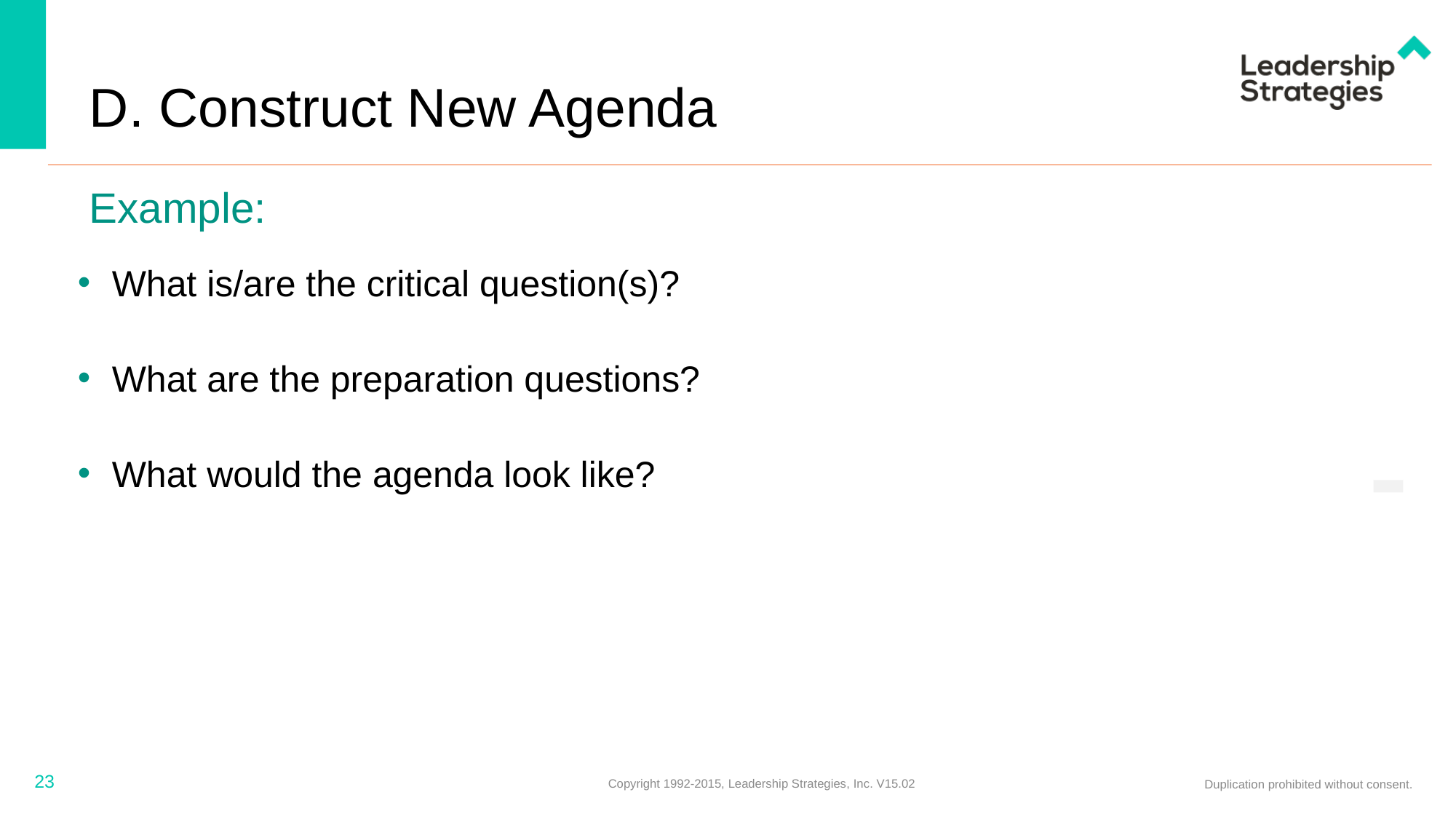

# D. Construct New Agenda
Example:
What is/are the critical question(s)?
What are the preparation questions?
What would the agenda look like?

23
Copyright 1992-2015, Leadership Strategies, Inc. V15.02